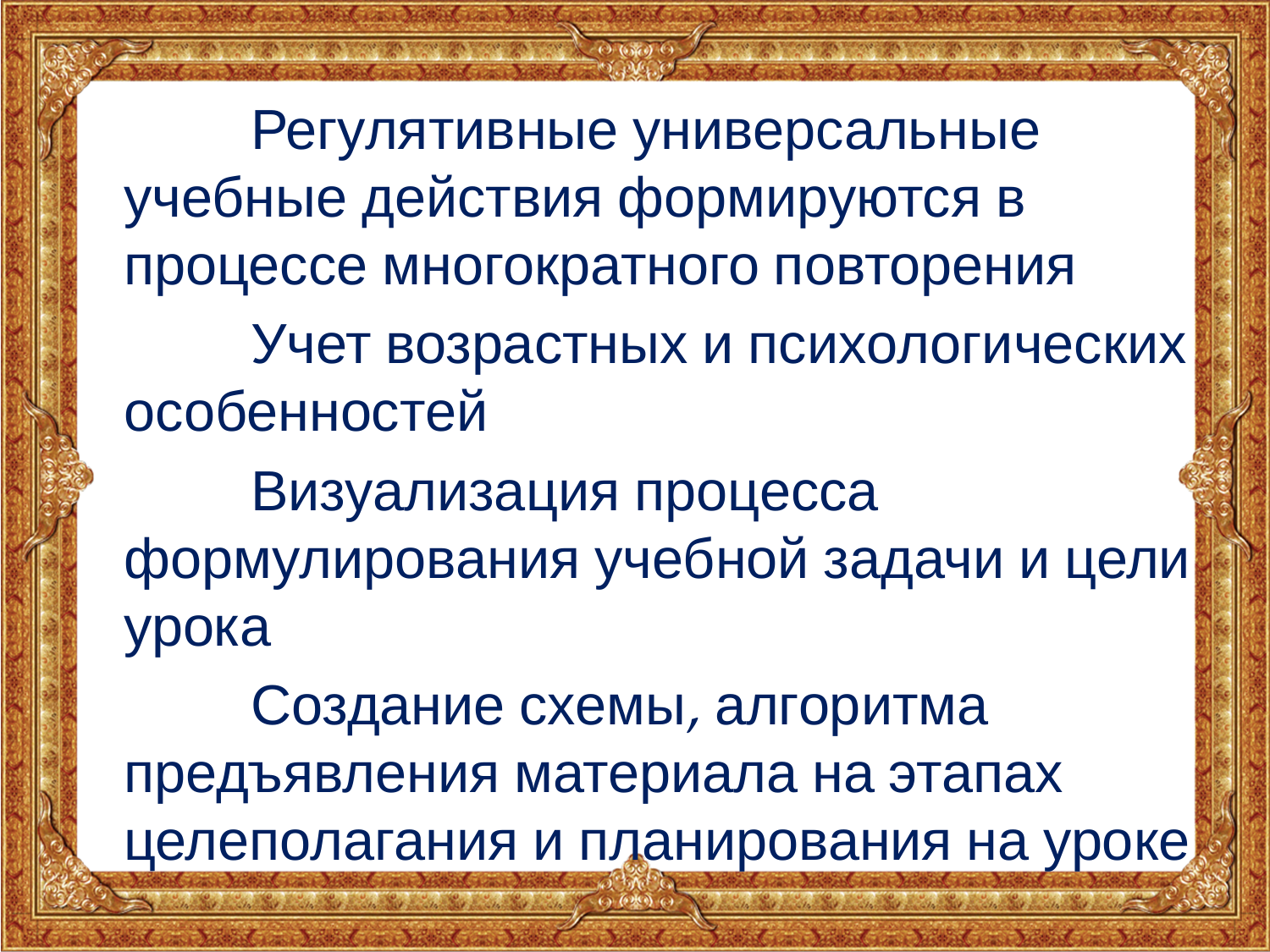

Регулятивные универсальные учебные действия формируются в процессе многократного повторения
		Учет возрастных и психологических особенностей
		Визуализация процесса формулирования учебной задачи и цели урока
		Создание схемы, алгоритма предъявления материала на этапах целеполагания и планирования на уроке